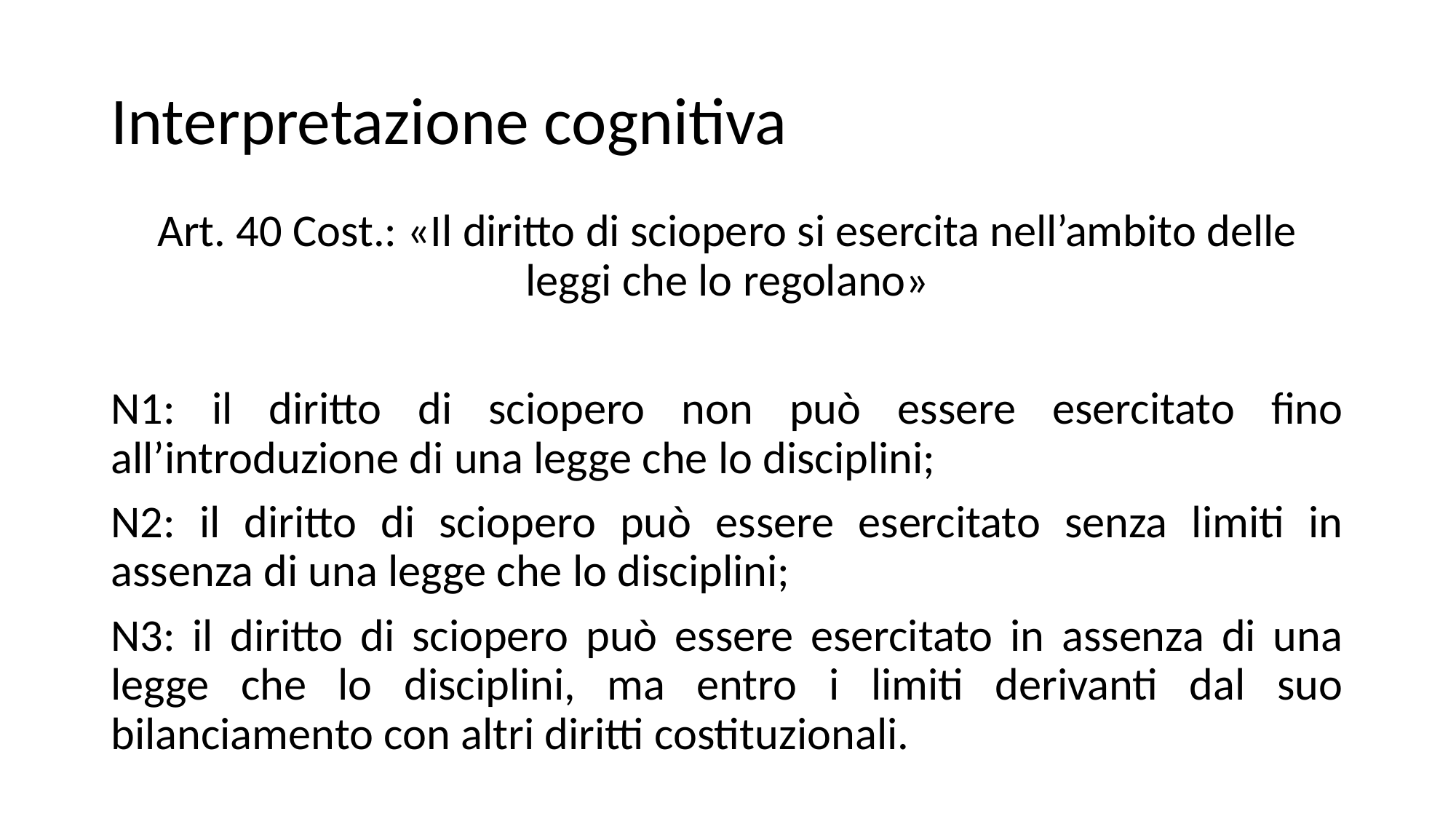

# Interpretazione cognitiva
Art. 40 Cost.: «Il diritto di sciopero si esercita nell’ambito delle leggi che lo regolano»

N1: il diritto di sciopero non può essere esercitato fino all’introduzione di una legge che lo disciplini;
N2: il diritto di sciopero può essere esercitato senza limiti in assenza di una legge che lo disciplini;
N3: il diritto di sciopero può essere esercitato in assenza di una legge che lo disciplini, ma entro i limiti derivanti dal suo bilanciamento con altri diritti costituzionali.